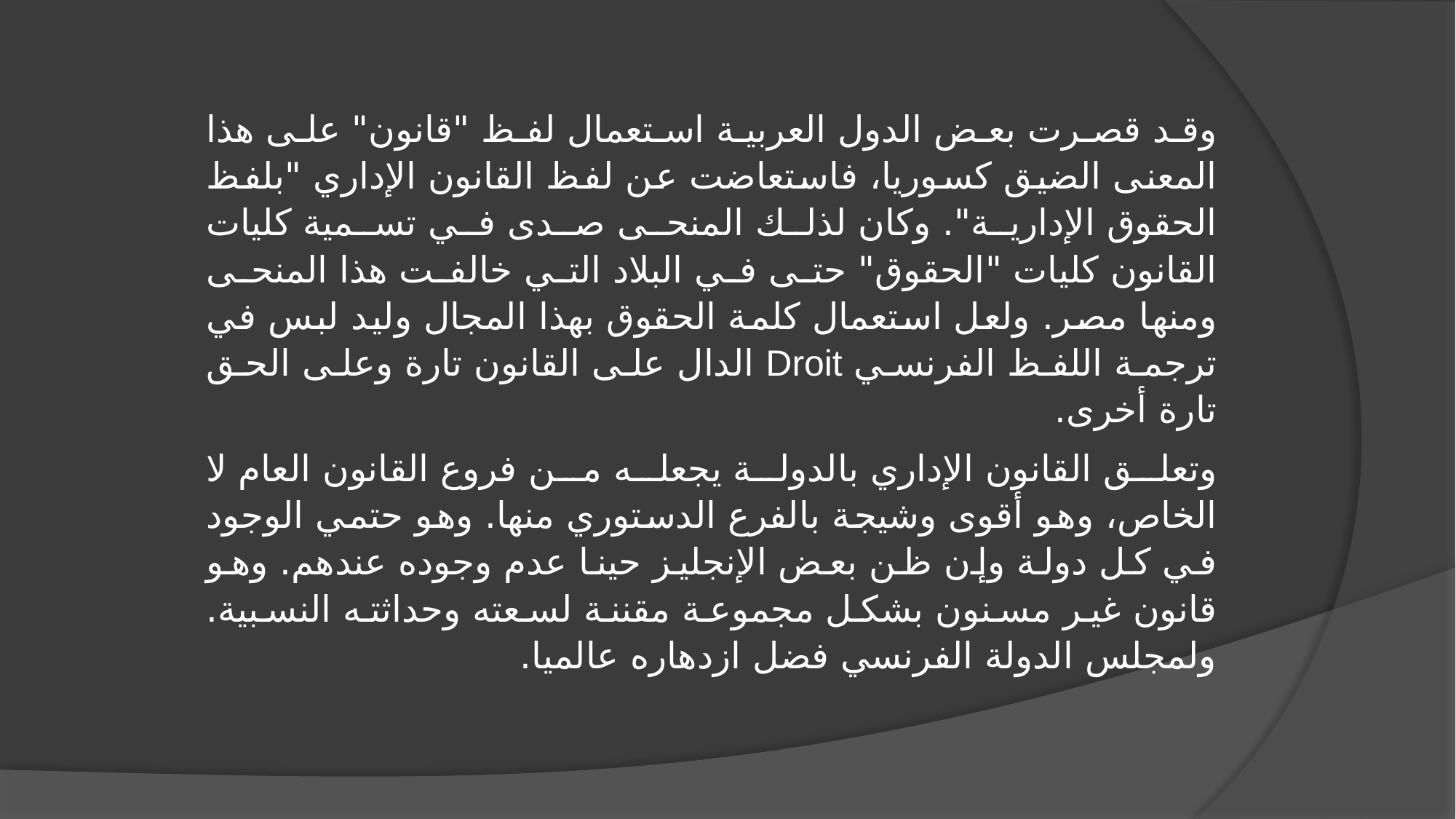

وقد قصرت بعض الدول العربية استعمال لفظ "قانون" على هذا المعنى الضيق كسوريا، فاستعاضت عن لفظ القانون الإداري "بلفظ الحقوق الإدارية". وكان لذلك المنحى صدى في تسمية كليات القانون كليات "الحقوق" حتى في البلاد التي خالفت هذا المنحى ومنها مصر. ولعل استعمال كلمة الحقوق بهذا المجال وليد لبس في ترجمة اللفظ الفرنسي Droit الدال على القانون تارة وعلى الحق تارة أخرى.
وتعلق القانون الإداري بالدولة يجعله من فروع القانون العام لا الخاص، وهو أقوى وشيجة بالفرع الدستوري منها. وهو حتمي الوجود في كل دولة وإن ظن بعض الإنجليز حينا عدم وجوده عندهم. وهو قانون غير مسنون بشكل مجموعة مقننة لسعته وحداثته النسبية. ولمجلس الدولة الفرنسي فضل ازدهاره عالميا.